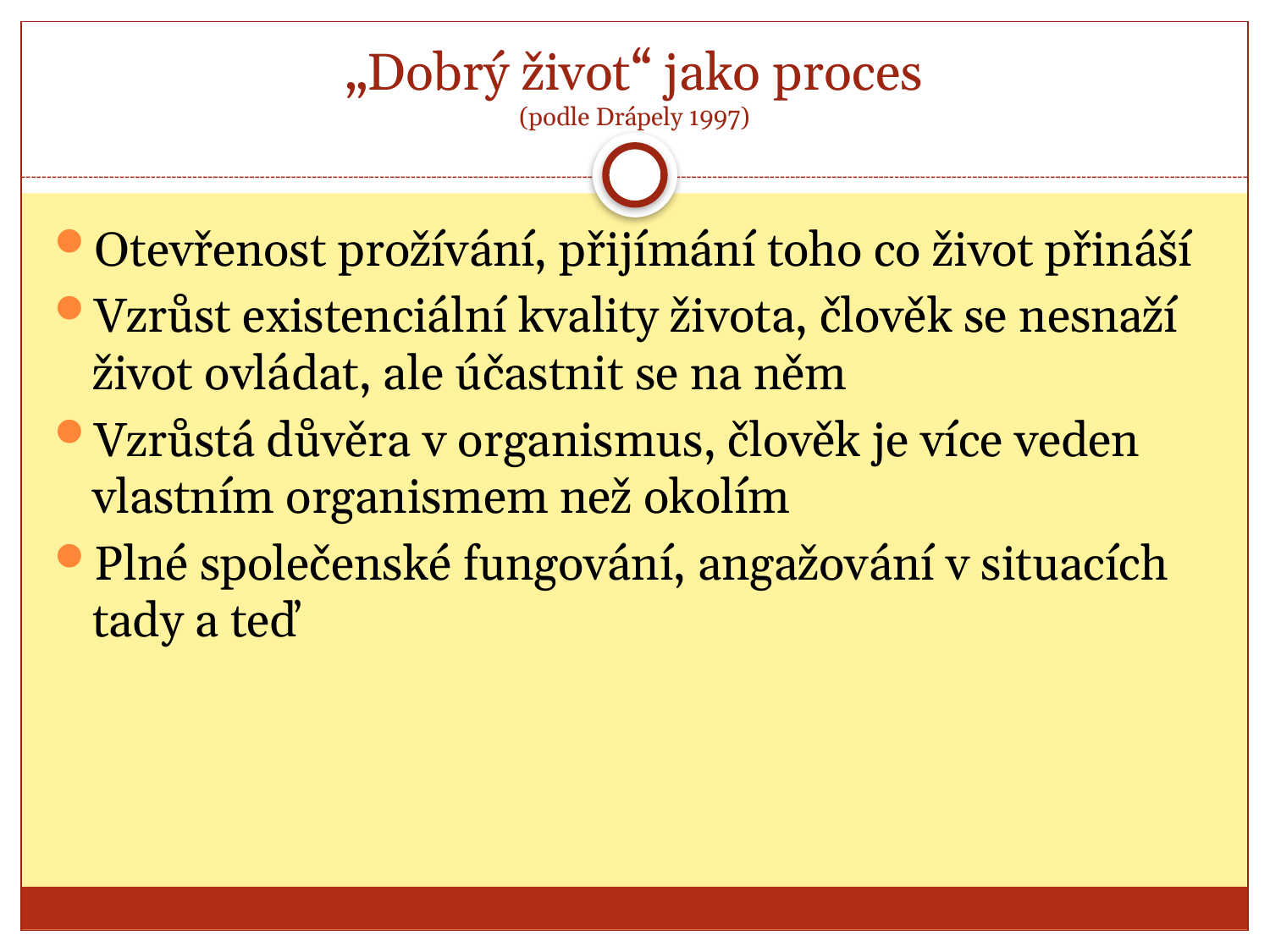

# „Dobrý život“ jako proces (podle Drápely 1997)
Otevřenost prožívání, přijímání toho co život přináší
Vzrůst existenciální kvality života, člověk se nesnaží život ovládat, ale účastnit se na něm
Vzrůstá důvěra v organismus, člověk je více veden vlastním organismem než okolím
Plné společenské fungování, angažování v situacích tady a teď